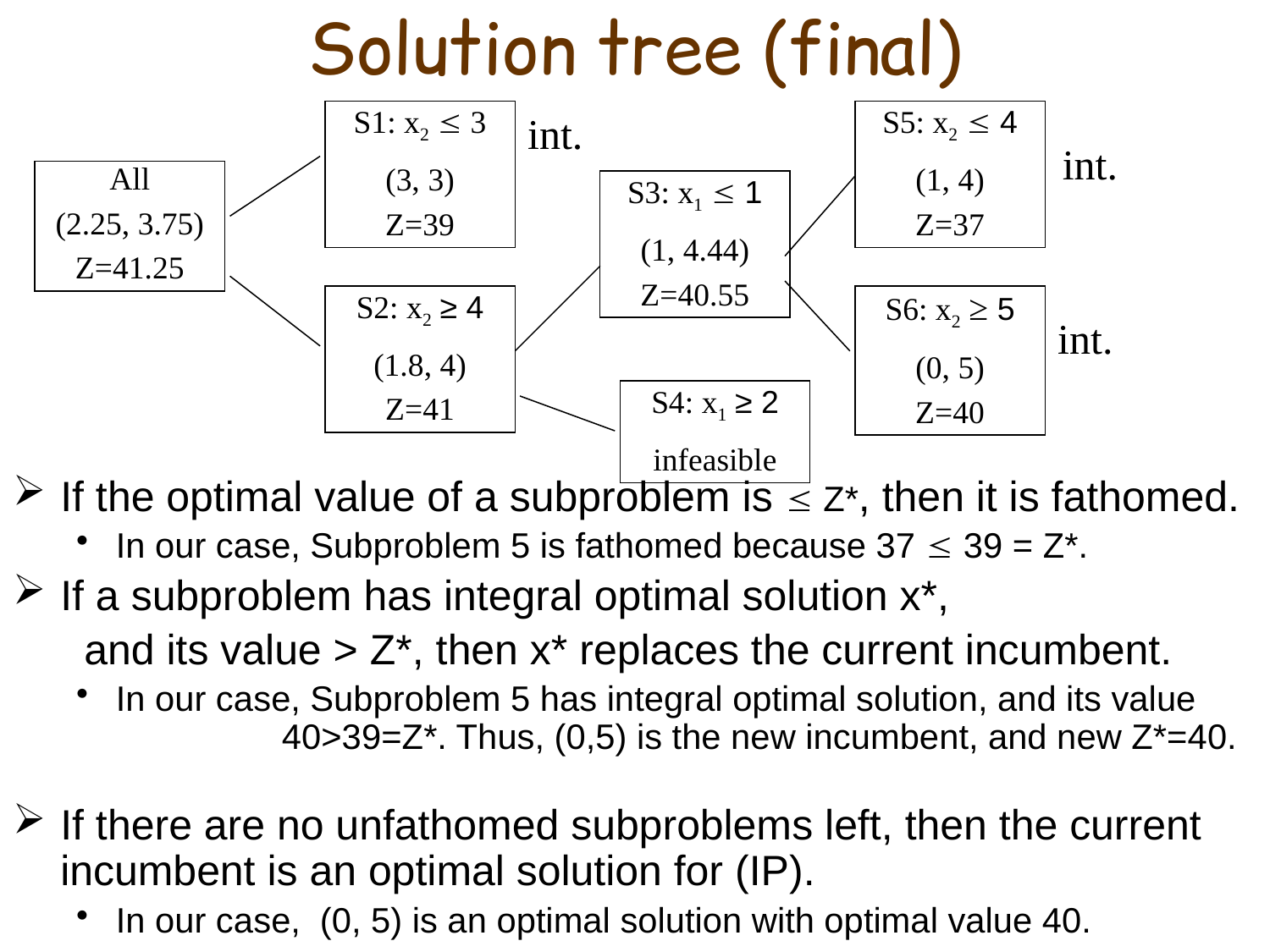

# Solution tree (final)
S1: x2 ≤ 3

(3, 3)
Z=39
int.
S5: x2 ≤ 4

(1, 4)
Z=37

If the optimal value of a subproblem is ≤ Z*, then it is fathomed.
In our case, Subproblem 5 is fathomed because 37 ≤ 39 = Z*.
If a subproblem has integral optimal solution x*,
	  and its value > Z*, then x* replaces the current incumbent.
In our case, Subproblem 5 has integral optimal solution, and its value     	    40>39=Z*. Thus, (0,5) is the new incumbent, and new Z*=40.
If there are no unfathomed subproblems left, then the current incumbent is an optimal solution for (IP).
In our case,  (0, 5) is an optimal solution with optimal value 40.
int.

All
(2.25, 3.75)
Z=41.25
S3: x1 ≤ 1

(1, 4.44)
Z=40.55

S2: x2 ≥ 4

(1.8, 4)
Z=41
S6: x2 ≥ 5

(0, 5)
Z=40
int.
S4: x1 ≥ 2

infeasible